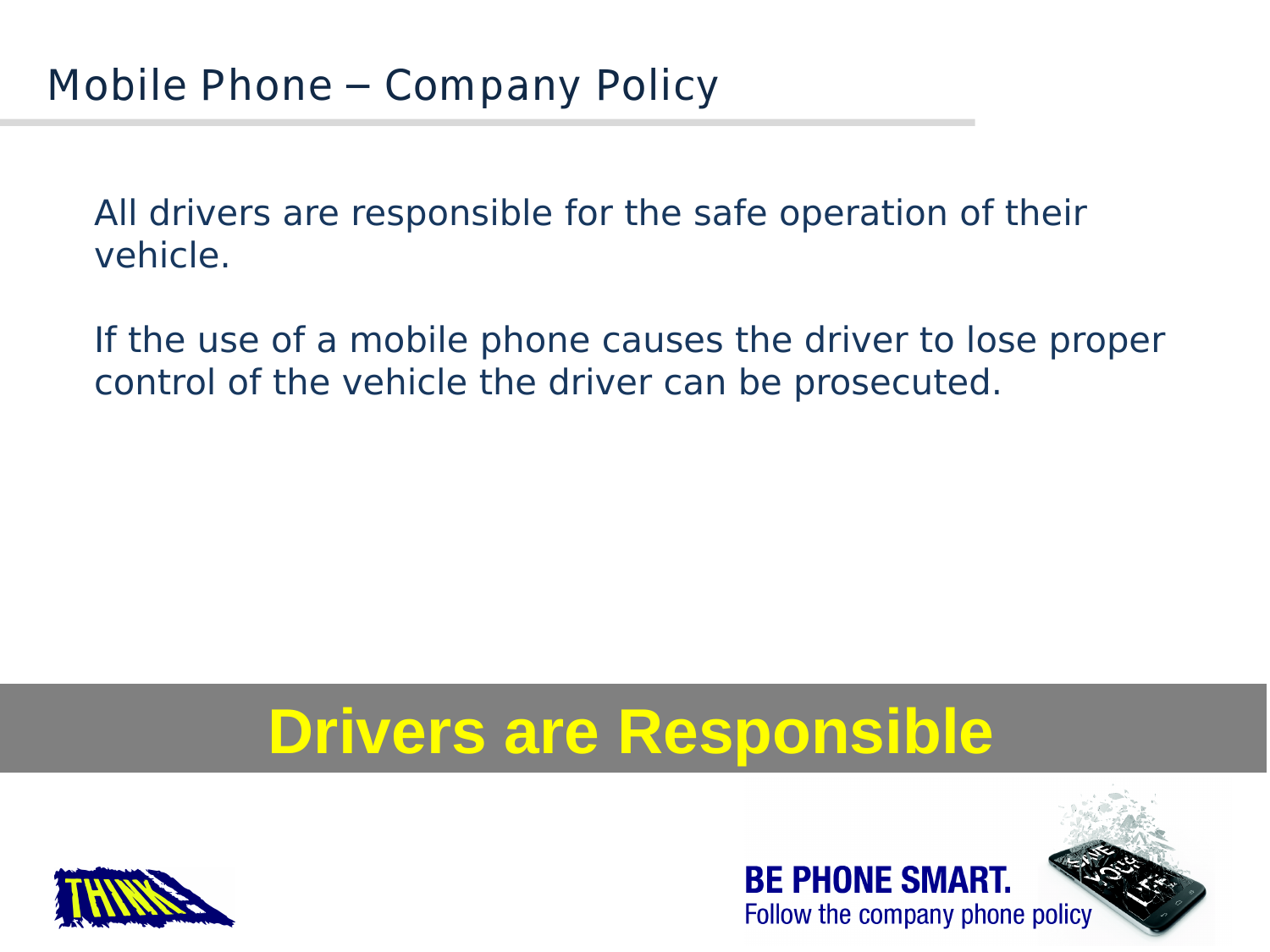

Mobile Phone – Company Policy
All drivers are responsible for the safe operation of their vehicle.

If the use of a mobile phone causes the driver to lose proper control of the vehicle the driver can be prosecuted.

Drivers are Responsible